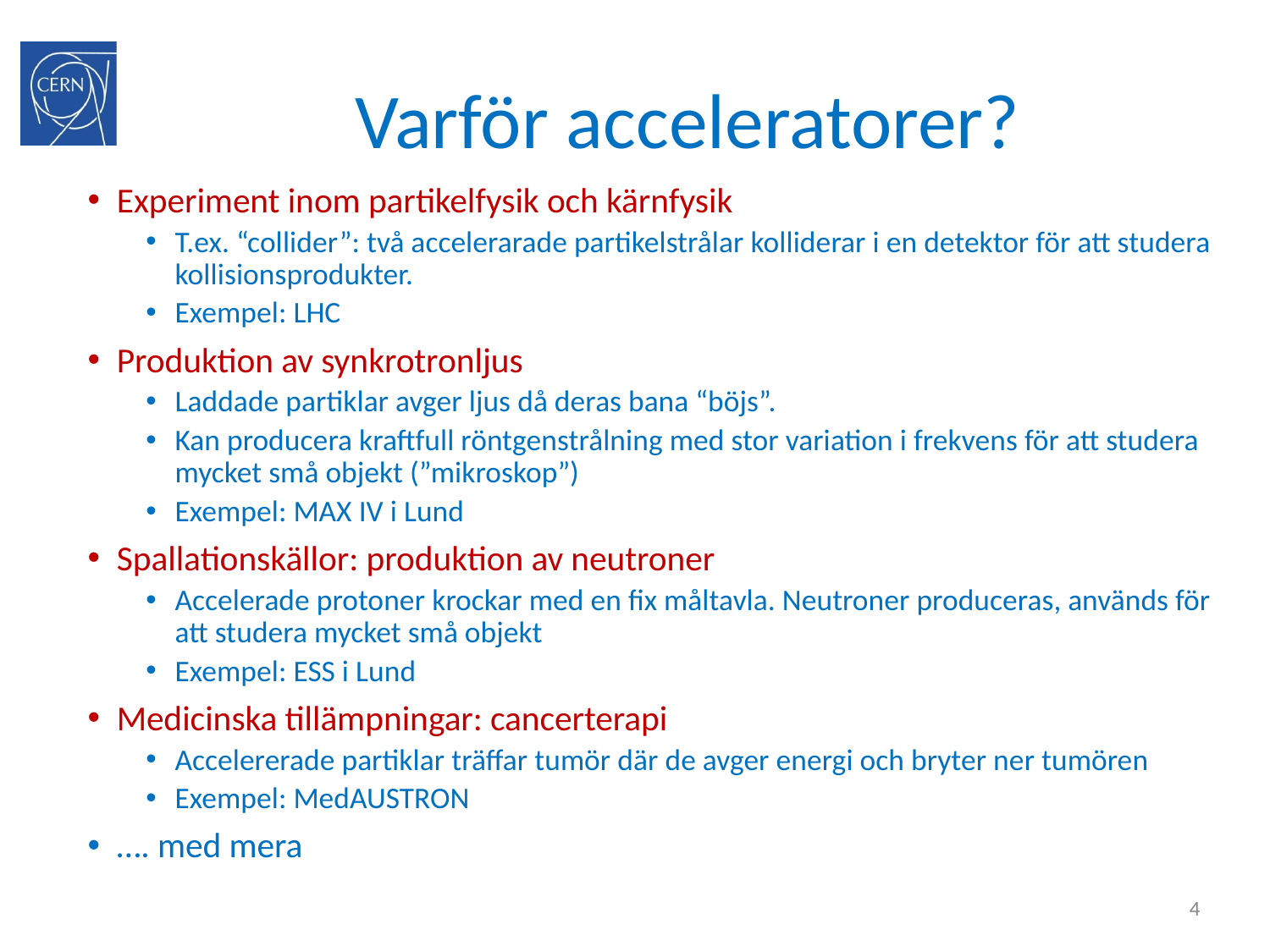

# Varför acceleratorer?
Experiment inom partikelfysik och kärnfysik
T.ex. “collider”: två accelerarade partikelstrålar kolliderar i en detektor för att studera kollisionsprodukter.
Exempel: LHC
Produktion av synkrotronljus
Laddade partiklar avger ljus då deras bana “böjs”.
Kan producera kraftfull röntgenstrålning med stor variation i frekvens för att studera mycket små objekt (”mikroskop”)
Exempel: MAX IV i Lund
Spallationskällor: produktion av neutroner
Accelerade protoner krockar med en fix måltavla. Neutroner produceras, används för att studera mycket små objekt
Exempel: ESS i Lund
Medicinska tillämpningar: cancerterapi
Accelererade partiklar träffar tumör där de avger energi och bryter ner tumören
Exempel: MedAUSTRON
…. med mera

4